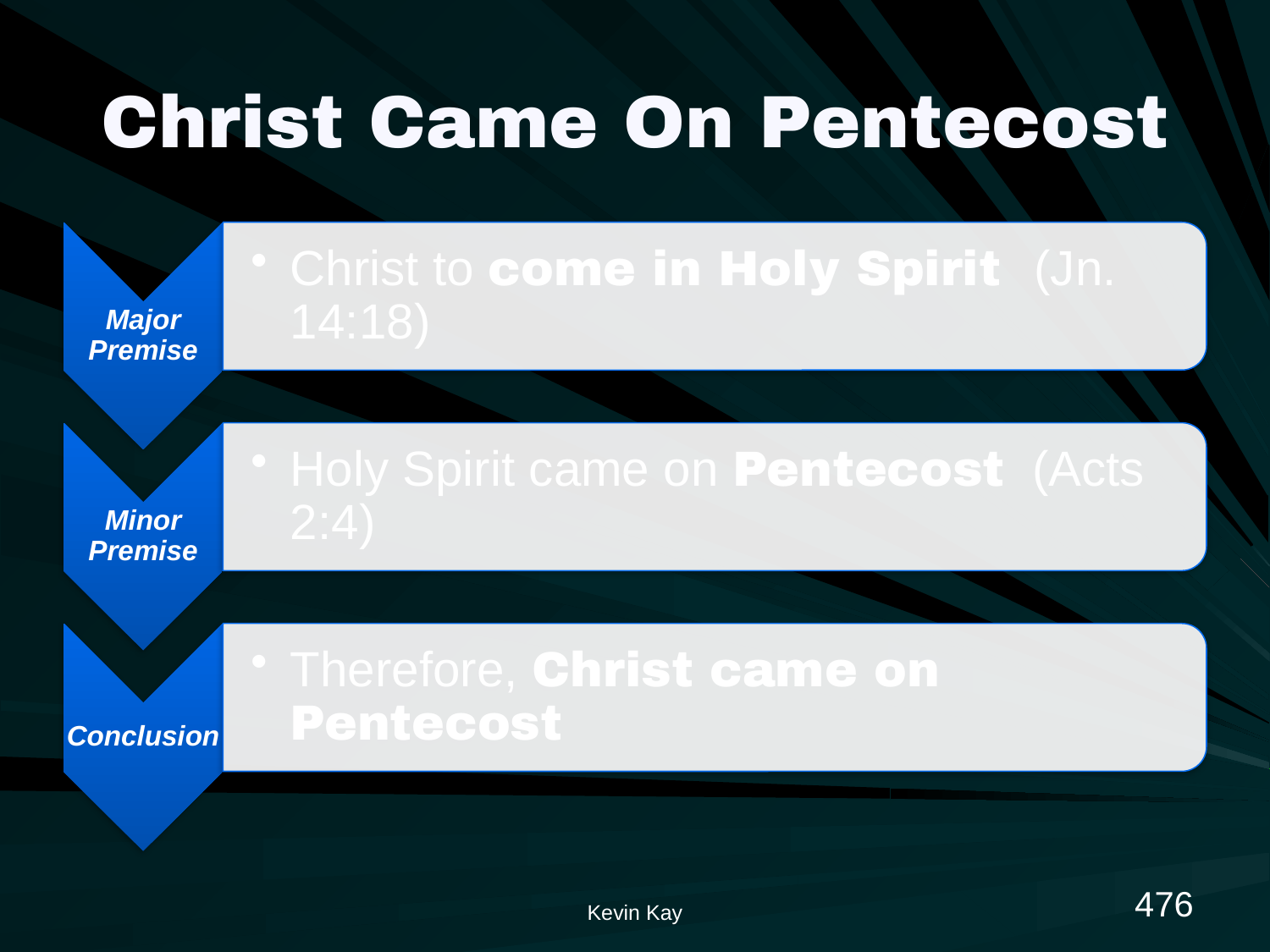

# Christ Came On Pentecost
Major Premise
Christ to come in Holy Spirit  (Jn. 14:18)
Minor Premise
Holy Spirit came on Pentecost  (Acts 2:4)
Conclusion
Therefore, Christ came on Pentecost
476
Kevin Kay